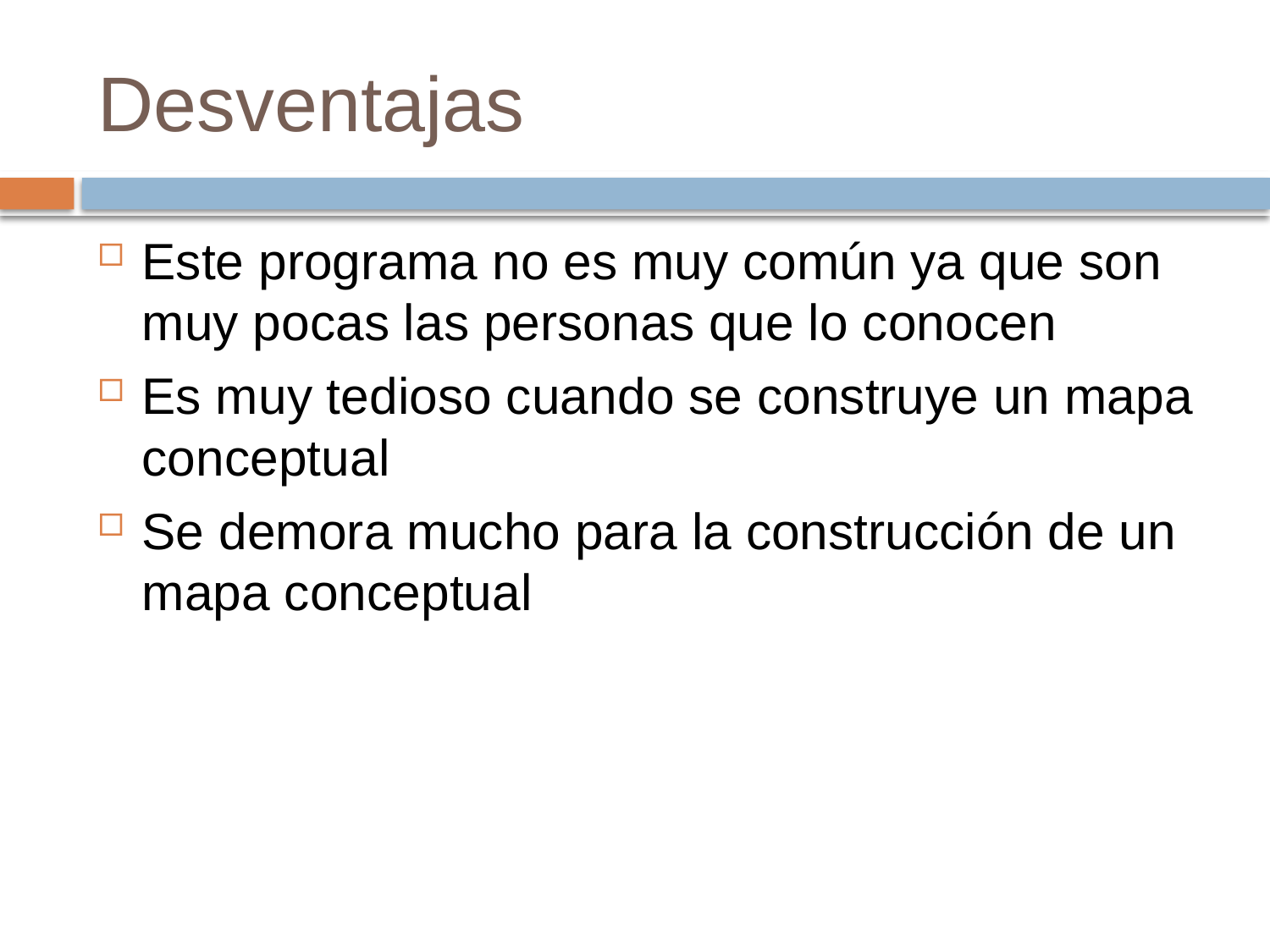

# Desventajas
Este programa no es muy común ya que son muy pocas las personas que lo conocen
Es muy tedioso cuando se construye un mapa conceptual
Se demora mucho para la construcción de un mapa conceptual